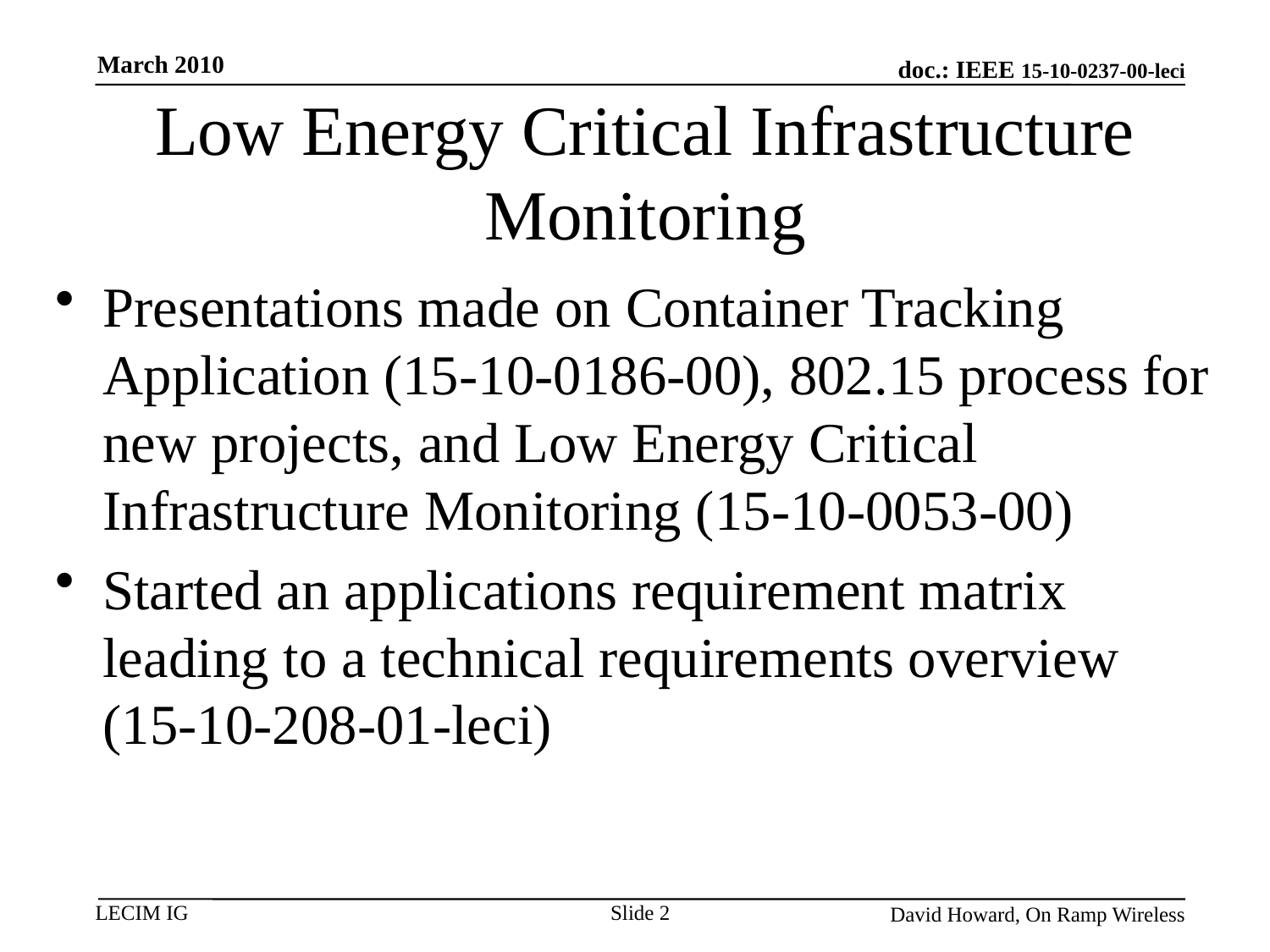

March 2010
# Low Energy Critical Infrastructure Monitoring
Presentations made on Container Tracking Application (15-10-0186-00), 802.15 process for new projects, and Low Energy Critical Infrastructure Monitoring (15-10-0053-00)
Started an applications requirement matrix leading to a technical requirements overview
(15-10-208-01-leci)
Slide 2
David Howard, On Ramp Wireless